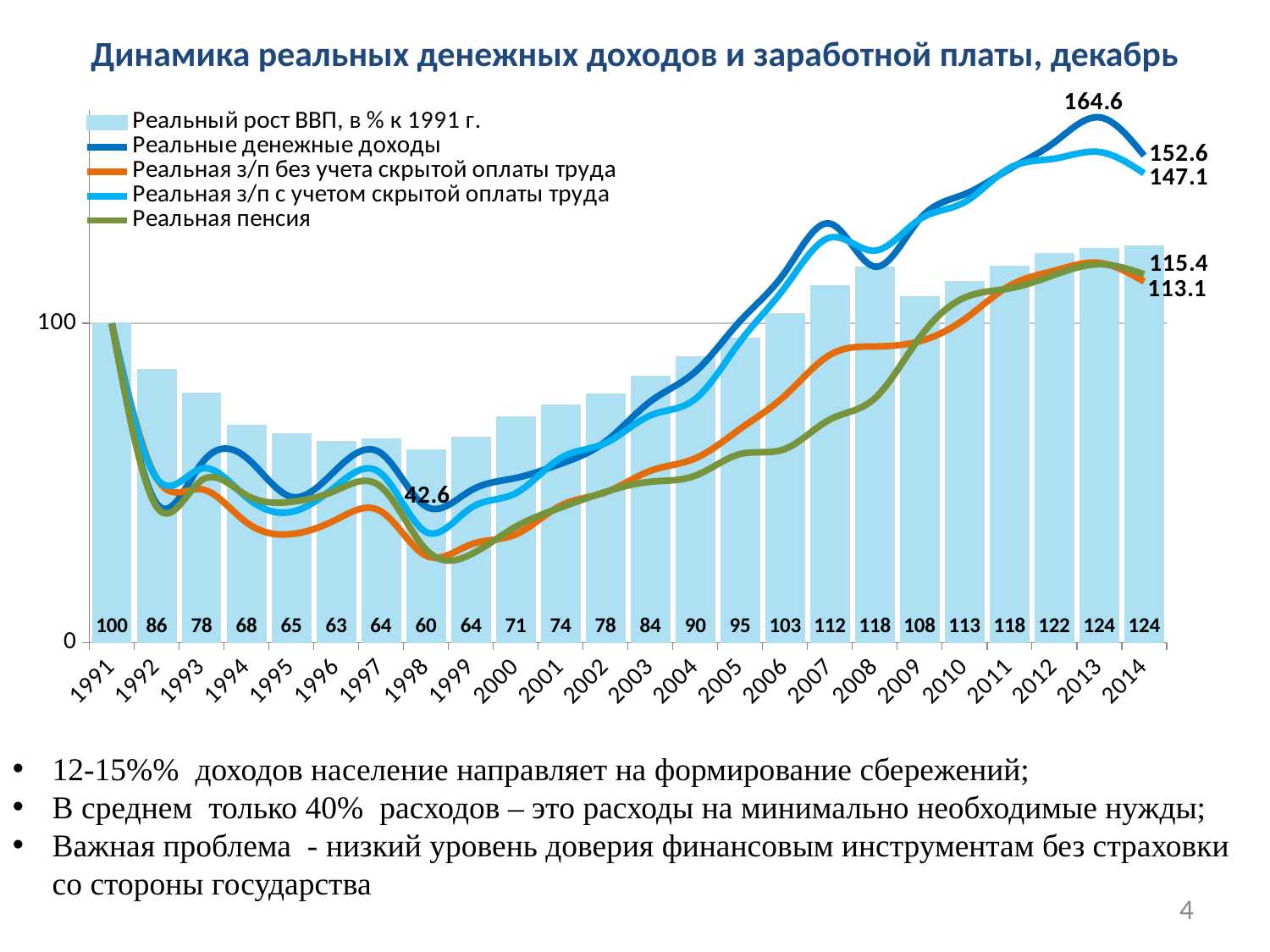

# Динамика реальных денежных доходов и заработной платы, декабрь

### Chart

| Category | Реальный рост ВВП, в % к 1991 г. | Реальные денежные доходы | Реальная з/п без учета скрытой оплаты труда | Реальная з/п с учетом скрытой оплаты труда | Реальная пенсия |
|---|---|---|---|---|---|
| 1991 | 100.0 | 100.0 | 100.0 | 100.0 | 100.0 |
| 1992 | 85.5 | 43.5669262143122 | 51.427291346646186 | 51.427291346646186 | 42.49452292815593 |
| 1993 | 78.0615 | 56.14929328726333 | 48.02007647299204 | 54.51832761438315 | 50.845573936944156 |
| 1994 | 68.1476895 | 57.917151675537134 | 37.64321681731095 | 45.50452662310895 | 46.16242896906772 |
| 1995 | 65.3536342305 | 45.67190572633225 | 33.98544910653795 | 40.93574880706219 | 44.10446309032699 |
| 1996 | 62.99582758693762 | 54.17926802429868 | 38.51868556167778 | 49.07644389703873 | 47.69991294856834 |
| 1997 | 63.865891491185906 | 59.32166022124111 | 41.08064617601328 | 52.97019765845737 | 48.74940895801378 |
| 1998 | 60.45234637251526 | 42.62843138620675 | 27.23722532285314 | 34.64276689054365 | 29.13354505230645 |
| 1999 | 64.29173534193828 | 47.657856211981866 | 30.738871543787344 | 42.195522701377456 | 27.625982223709265 |
| 2000 | 70.75026269401852 | 51.56105194698165 | 33.88464342898961 | 46.78713219488779 | 36.28856629650839 |
| 2001 | 74.35224288911579 | 56.0135373800549 | 42.88884529177647 | 57.8140905622326 | 42.28793912689842 |
| 2002 | 77.879351424531 | 62.97251402910388 | 47.08451184204564 | 62.495150944814405 | 47.21015376349102 |
| 2003 | 83.56131545809774 | 75.55845538253124 | 53.806181684755636 | 71.1721979957085 | 50.37014993889532 |
| 2004 | 89.55763300011759 | 84.86792288399998 | 57.713797345169226 | 76.34100177932439 | 52.29154619754468 |
| 2005 | 95.26799517717303 | 100.77987848139233 | 66.94572454284045 | 94.33118715131702 | 59.06388812125416 |
| 2006 | 103.03560635590128 | 116.09996165340048 | 77.39255252024347 | 111.35707432246143 | 60.664222961354476 |
| 2007 | 111.82977800228674 | 131.30337578057402 | 90.14900812333546 | 126.91410817495239 | 69.90097289023272 |
| 2008 | 117.67653885052266 | 117.82567680848786 | 92.79137311513307 | 122.81903717850047 | 76.54724710279682 |
| 2009 | 108.446216140625 | 132.71705016878013 | 94.42413492701553 | 132.64997373546262 | 95.60630350102507 |
| 2010 | 113.10940343467188 | 140.49752473882998 | 101.33211673665083 | 137.9943846840181 | 108.09141612697198 |
| 2011 | 117.97310778236277 | 148.37617756195226 | 111.80162370064039 | 148.70346034563536 | 110.98708337050356 |
| 2012 | 121.9841934469631 | 156.73783941900348 | 116.51865029851103 | 151.64997514997708 | 115.22101157549423 |
| 2013 | 123.56998796177362 | 164.60396387566695 | 119.00620045558237 | 153.7372762117779 | 118.54563186333773 |
| 2014 | 124.31140788954426 | 152.59706053230985 | 113.12465599718331 | 147.06205279633832 | 115.42837353624708 |
12-15%%  доходов население направляет на формирование сбережений;
В среднем  только 40%  расходов – это расходы на минимально необходимые нужды;
Важная проблема  - низкий уровень доверия финансовым инструментам без страховки  со стороны государства
4